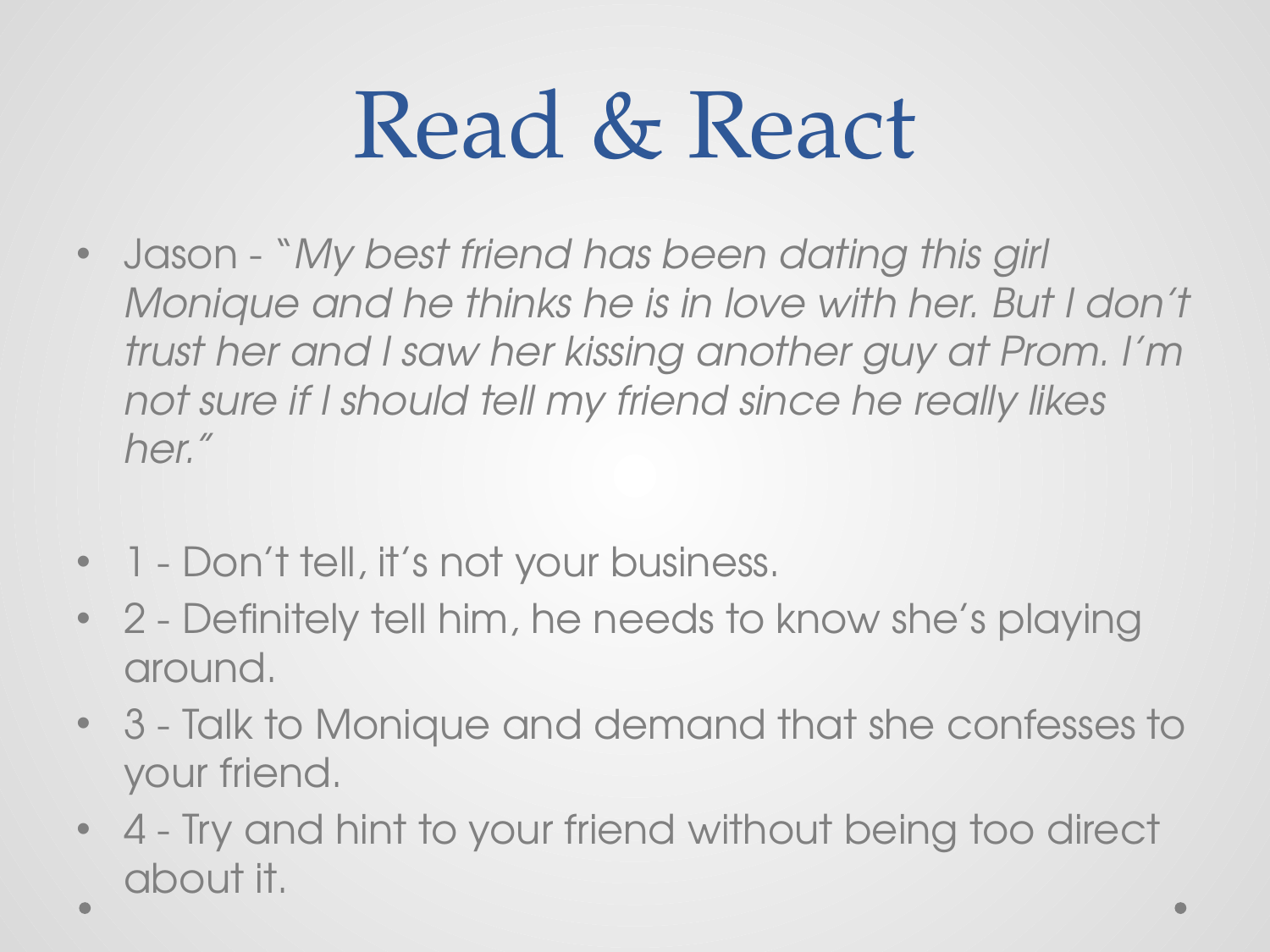

# Read & React
Jason - “My best friend has been dating this girl Monique and he thinks he is in love with her. But I don’t trust her and I saw her kissing another guy at Prom. I’m not sure if I should tell my friend since he really likes her.”

1 - Don’t tell, it’s not your business.
2 - Definitely tell him, he needs to know she’s playing around.
3 - Talk to Monique and demand that she confesses to your friend.
4 - Try and hint to your friend without being too direct about it.